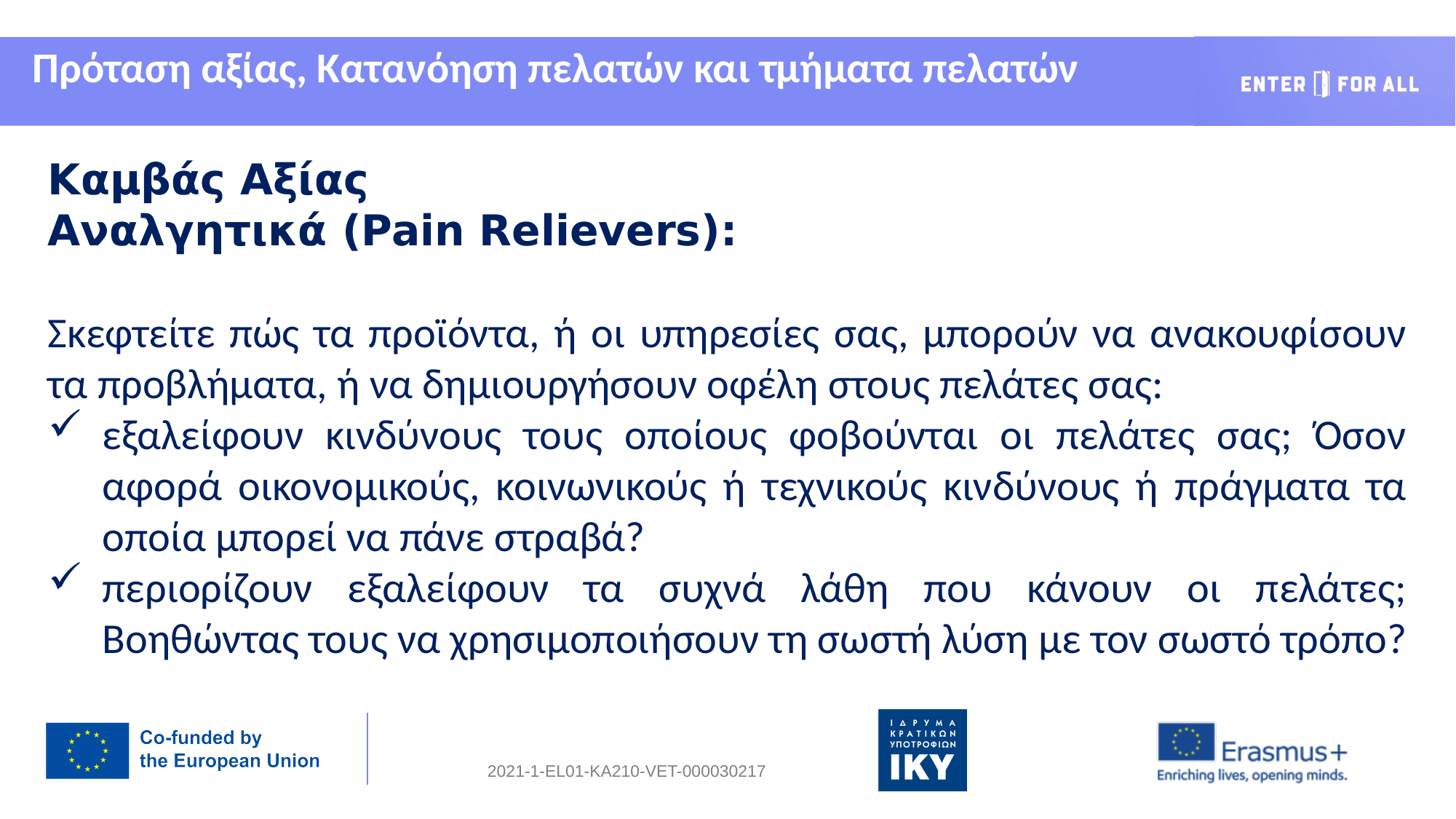

Πρόταση αξίας, Κατανόηση πελατών και τμήματα πελατών
Καμβάς Αξίας
Αναλγητικά (Pain Relievers):

Σκεφτείτε πώς τα προϊόντα, ή οι υπηρεσίες σας, μπορούν να ανακουφίσουν τα προβλήματα, ή να δημιουργήσουν οφέλη στους πελάτες σας:
εξαλείφουν κινδύνους τους οποίους φοβούνται οι πελάτες σας; Όσον αφορά οικονομικούς, κοινωνικούς ή τεχνικούς κινδύνους ή πράγματα τα οποία μπορεί να πάνε στραβά?
περιορίζουν εξαλείφουν τα συχνά λάθη που κάνουν οι πελάτες; Βοηθώντας τους να χρησιμοποιήσουν τη σωστή λύση με τον σωστό τρόπο?